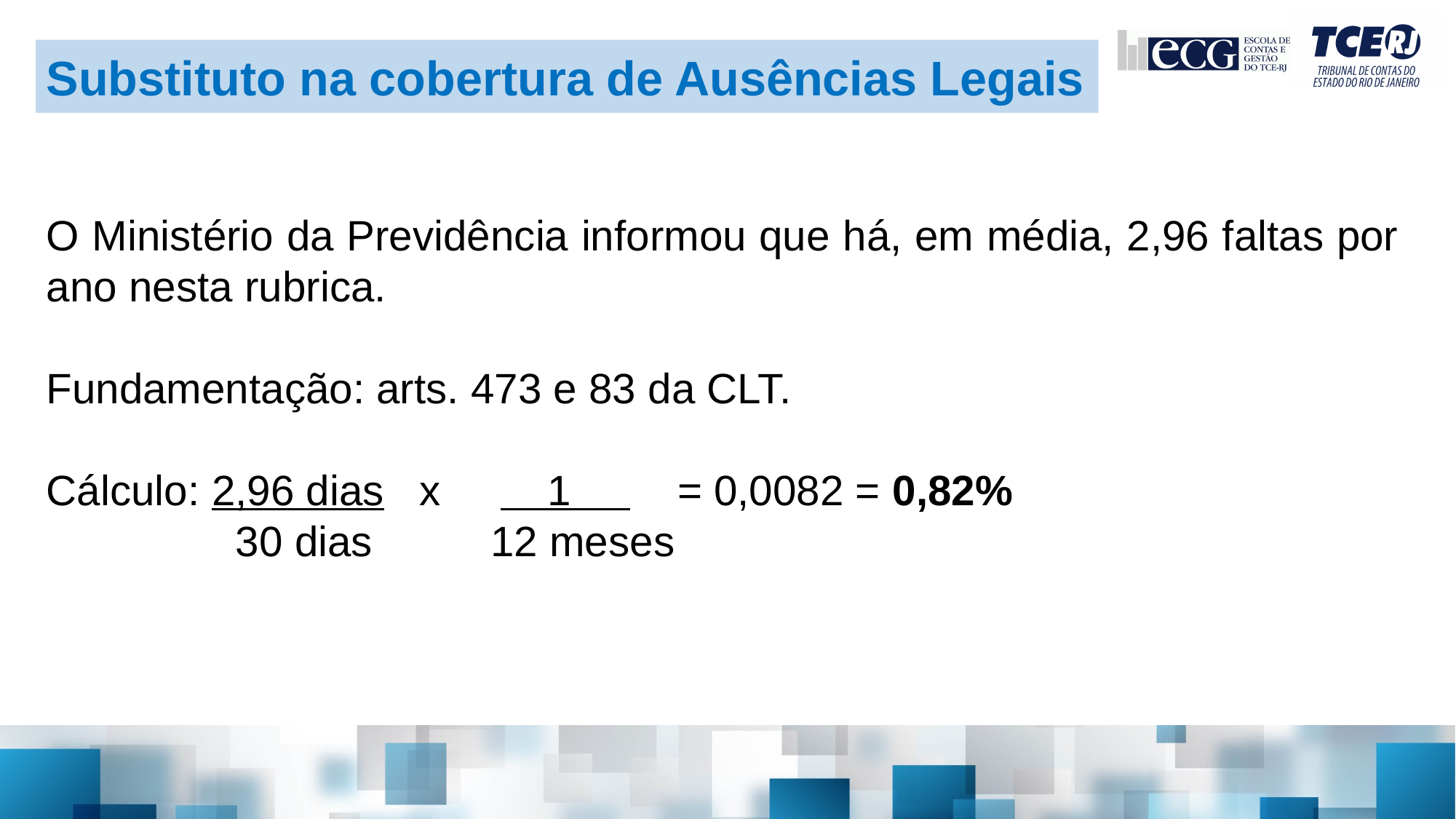

Substituto na cobertura de Ausências Legais
O Ministério da Previdência informou que há, em média, 2,96 faltas por ano nesta rubrica.

Fundamentação: arts. 473 e 83 da CLT.

Cálculo: 2,96 dias   x         1         = 0,0082 = 0,82%
                30 dias          12 meses